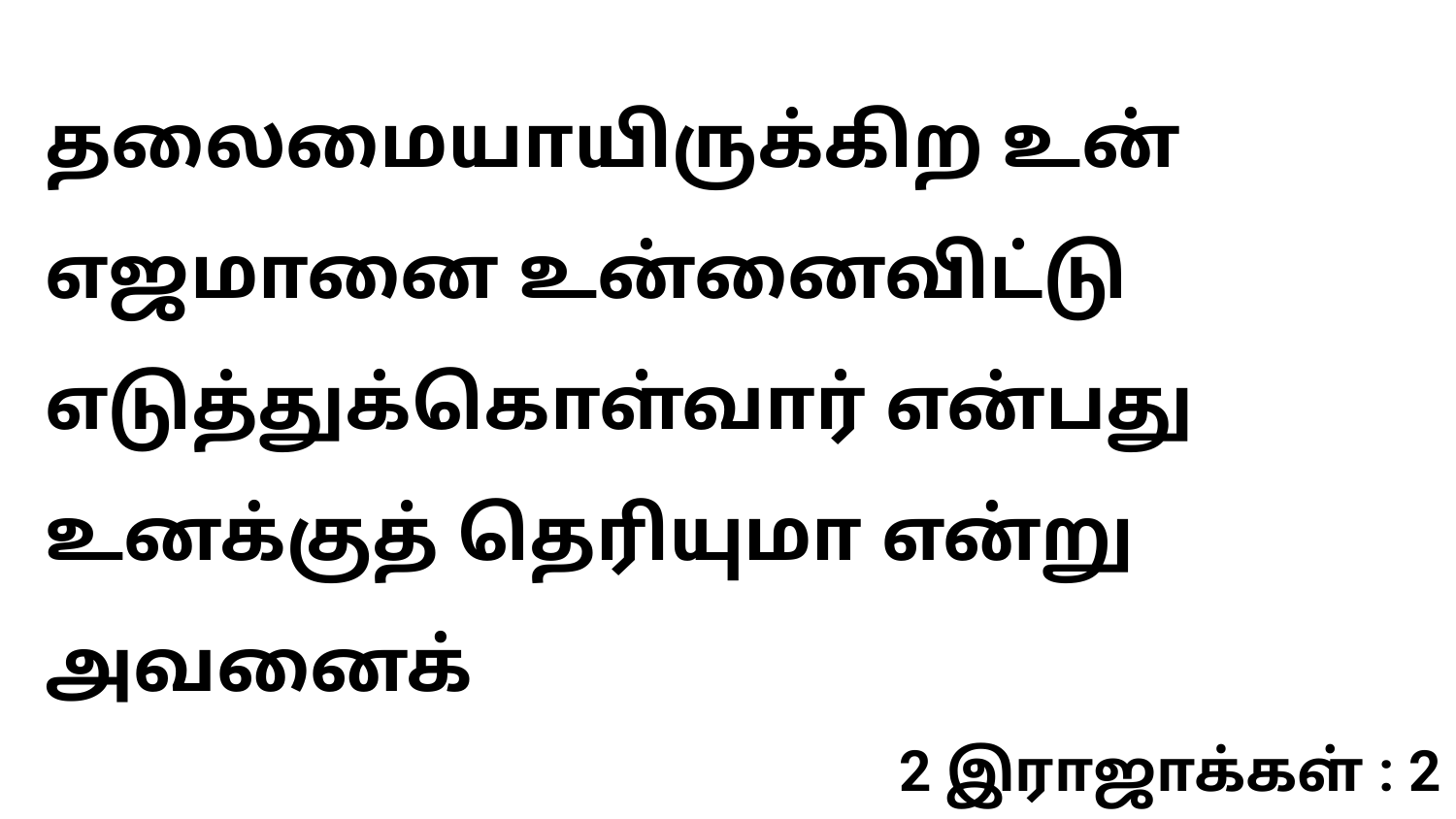

தலைமையாயிருக்கிற உன் எஜமானை உன்னைவிட்டு எடுத்துக்கொள்வார் என்பது உனக்குத் தெரியுமா என்று அவனைக்
2 இராஜாக்கள் : 2